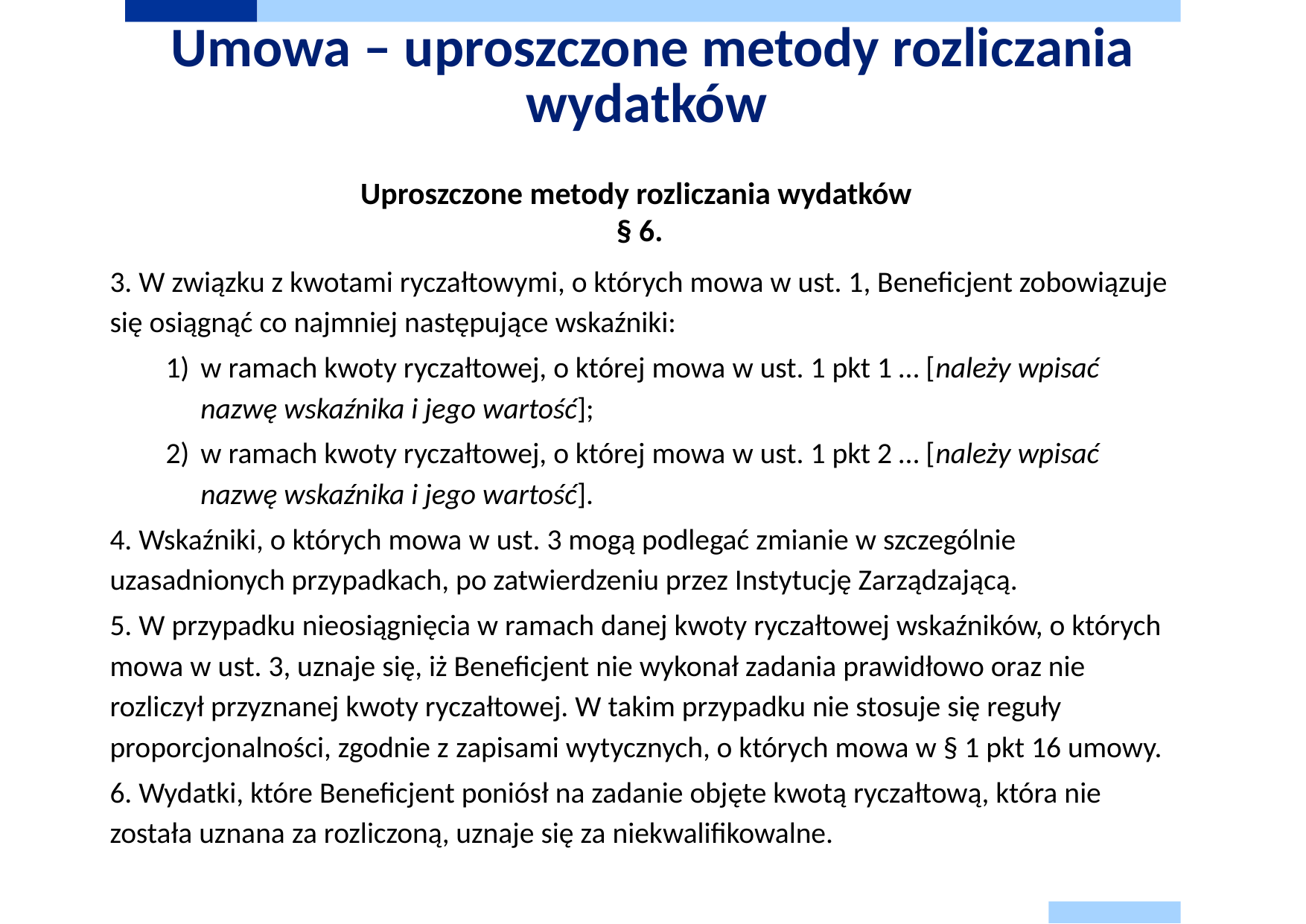

# Umowa – uproszczone metody rozliczania wydatków
Uproszczone metody rozliczania wydatków
§ 6.
3. W związku z kwotami ryczałtowymi, o których mowa w ust. 1, Beneficjent zobowiązuje się osiągnąć co najmniej następujące wskaźniki:
w ramach kwoty ryczałtowej, o której mowa w ust. 1 pkt 1 … [należy wpisać nazwę wskaźnika i jego wartość];
w ramach kwoty ryczałtowej, o której mowa w ust. 1 pkt 2 … [należy wpisać nazwę wskaźnika i jego wartość].
4. Wskaźniki, o których mowa w ust. 3 mogą podlegać zmianie w szczególnie uzasadnionych przypadkach, po zatwierdzeniu przez Instytucję Zarządzającą.
5. W przypadku nieosiągnięcia w ramach danej kwoty ryczałtowej wskaźników, o których mowa w ust. 3, uznaje się, iż Beneficjent nie wykonał zadania prawidłowo oraz nie rozliczył przyznanej kwoty ryczałtowej. W takim przypadku nie stosuje się reguły proporcjonalności, zgodnie z zapisami wytycznych, o których mowa w § 1 pkt 16 umowy.
6. Wydatki, które Beneficjent poniósł na zadanie objęte kwotą ryczałtową, która nie została uznana za rozliczoną, uznaje się za niekwalifikowalne.